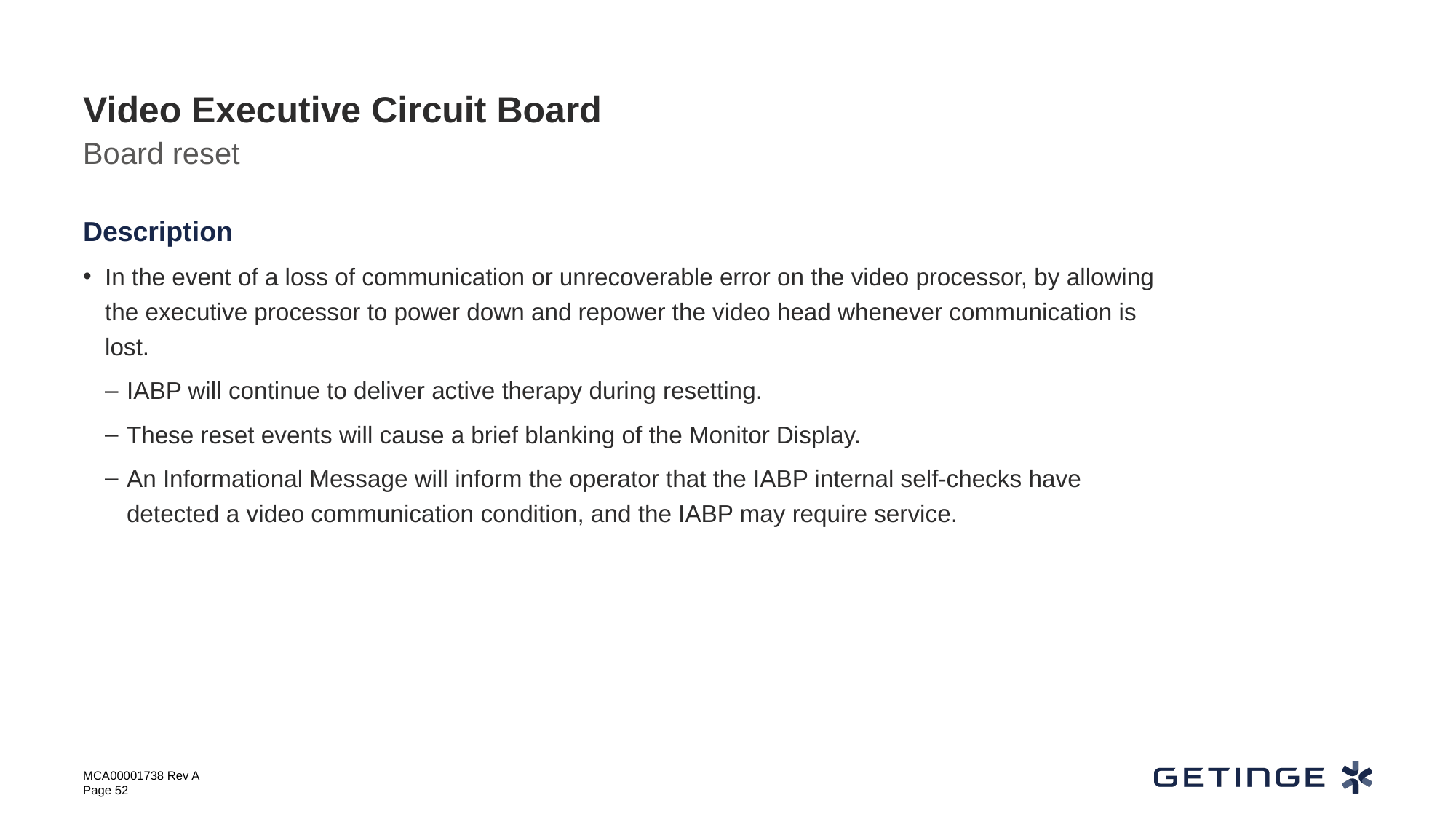

# Video Executive Circuit Board
Board reset
Description
In the event of a loss of communication or unrecoverable error on the video processor, by allowing the executive processor to power down and repower the video head whenever communication is lost.
IABP will continue to deliver active therapy during resetting.
These reset events will cause a brief blanking of the Monitor Display.
An Informational Message will inform the operator that the IABP internal self-checks have detected a video communication condition, and the IABP may require service.

MCA00001738 Rev A
Page 52